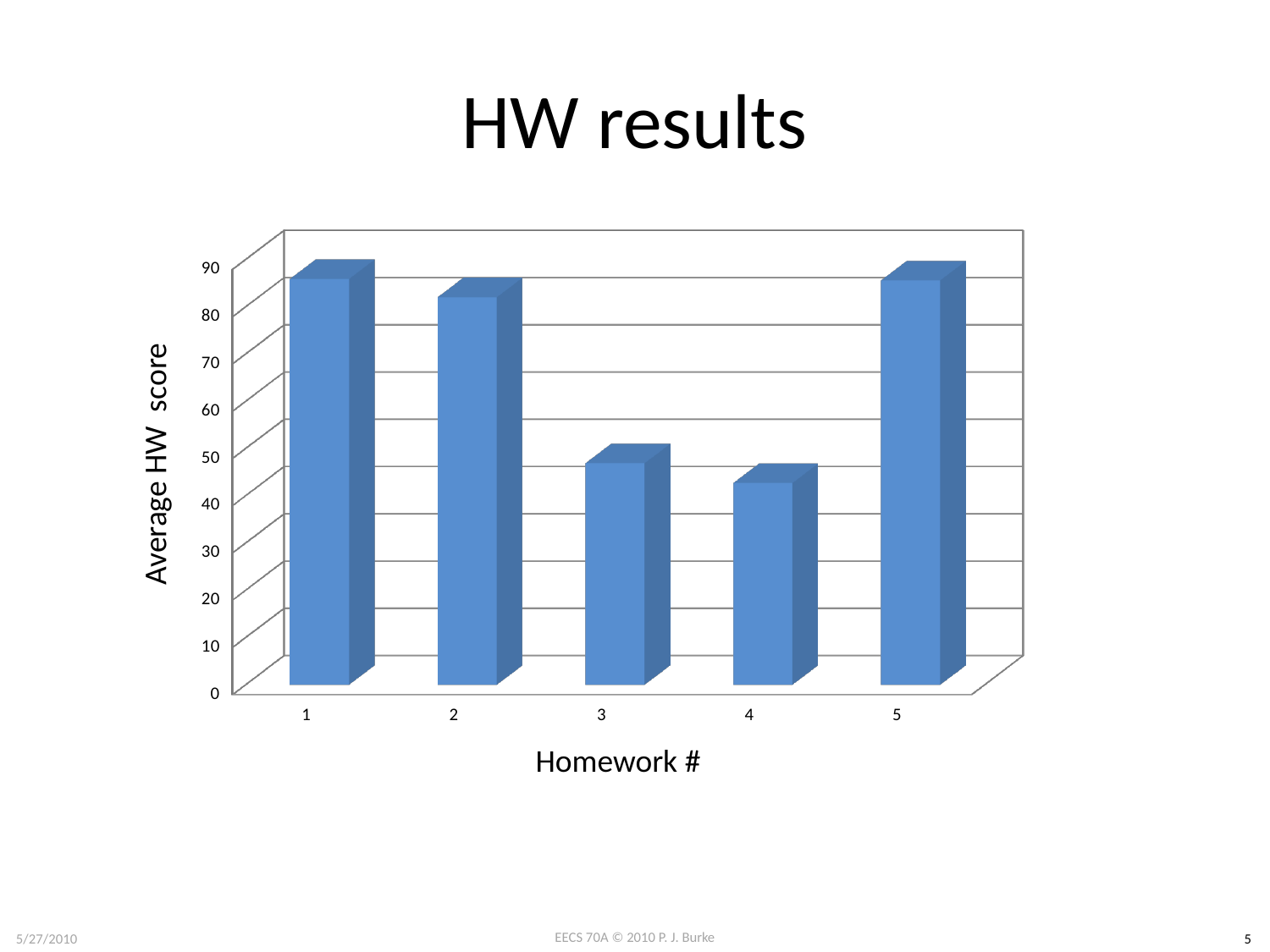

# HW results

[unsupported chart]

Average HW  score
Homework #